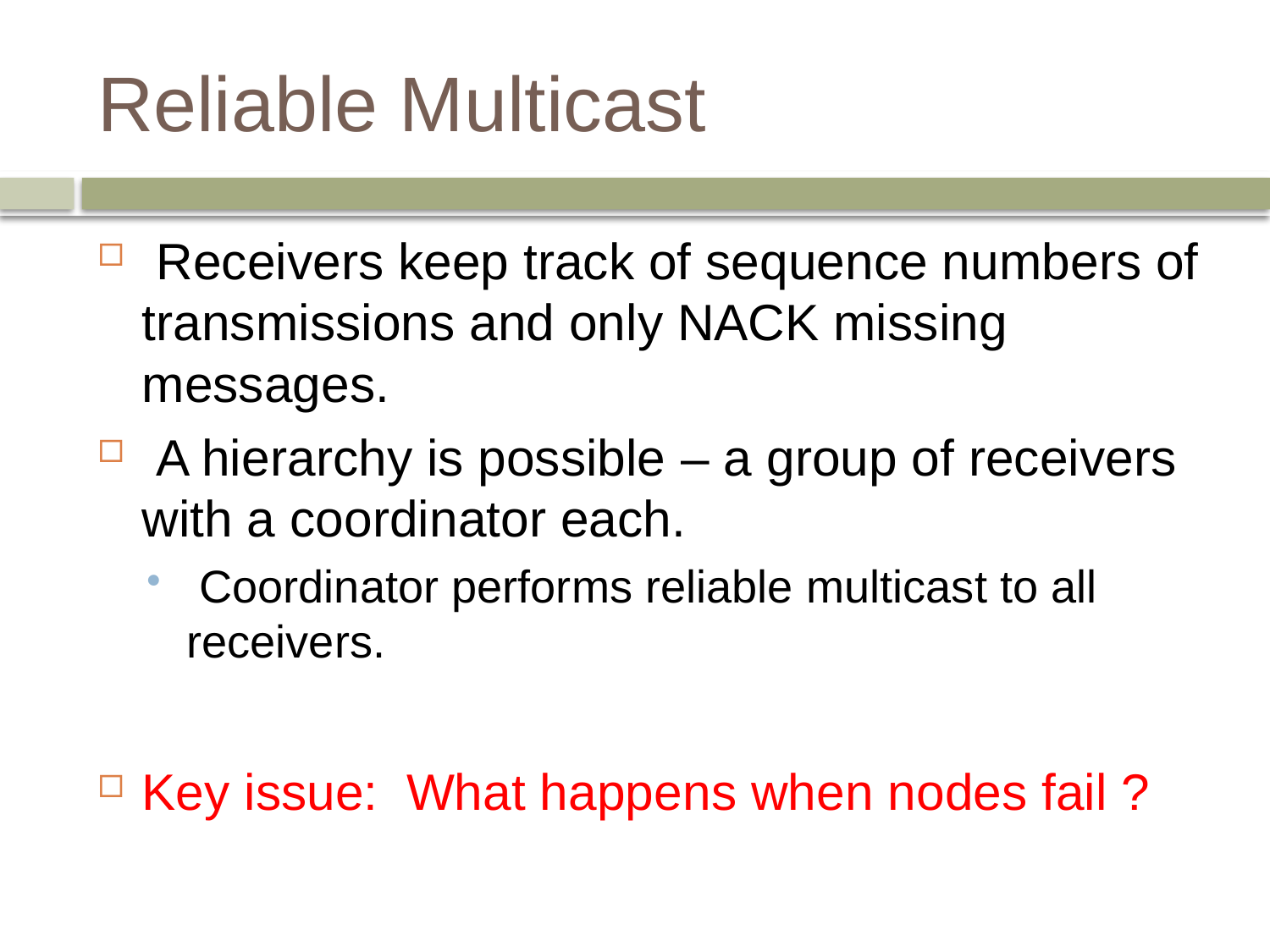

# Reliable Multicast
 Receivers keep track of sequence numbers of transmissions and only NACK missing messages.
 A hierarchy is possible – a group of receivers with a coordinator each.
 Coordinator performs reliable multicast to all receivers.

Key issue:  What happens when nodes fail ?